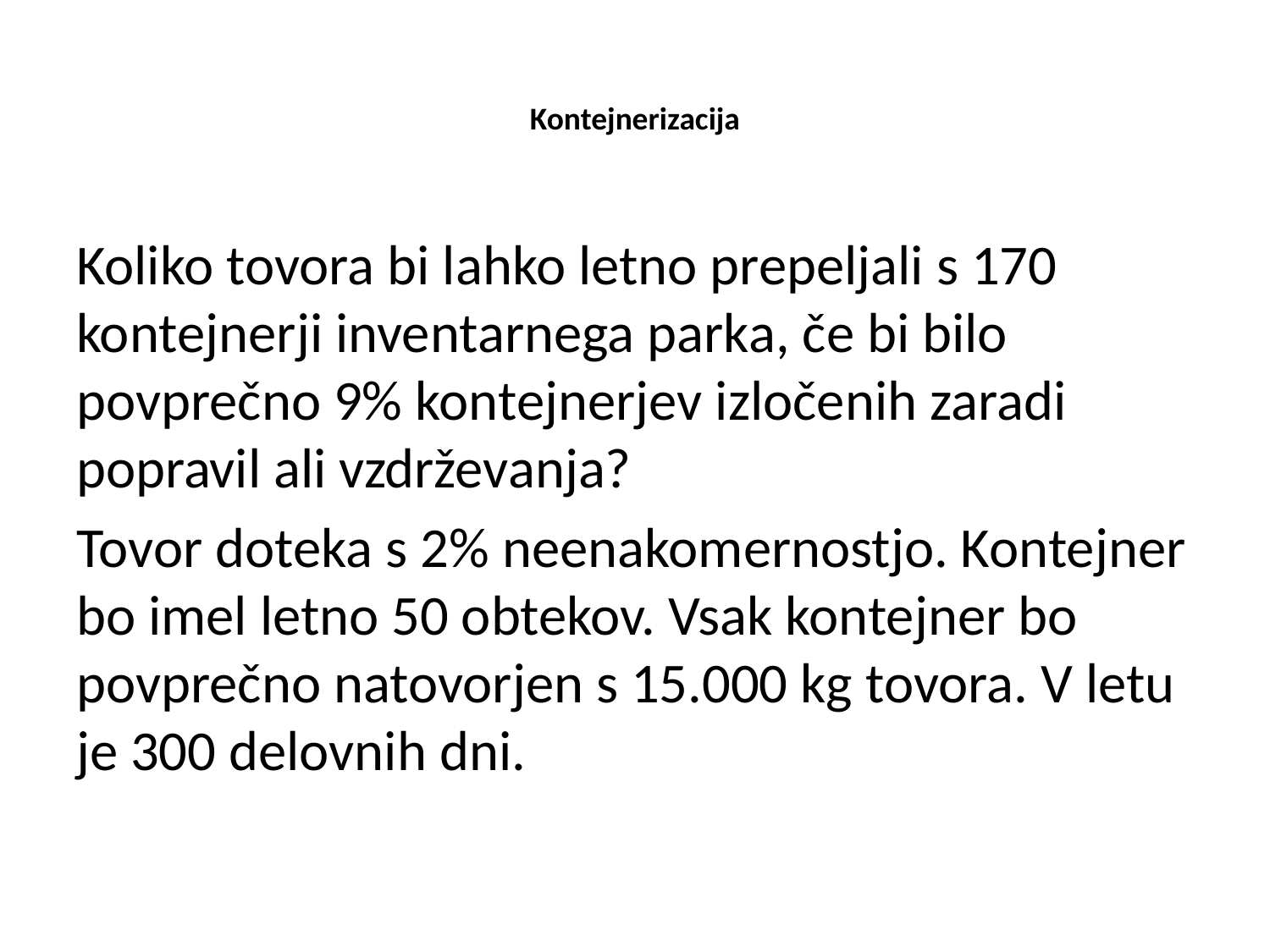

# Kontejnerizacija
Koliko tovora bi lahko letno prepeljali s 170 kontejnerji inventarnega parka, če bi bilo povprečno 9% kontejnerjev izločenih zaradi popravil ali vzdrževanja?
Tovor doteka s 2% neenakomernostjo. Kontejner bo imel letno 50 obtekov. Vsak kontejner bo povprečno natovorjen s 15.000 kg tovora. V letu je 300 delovnih dni.